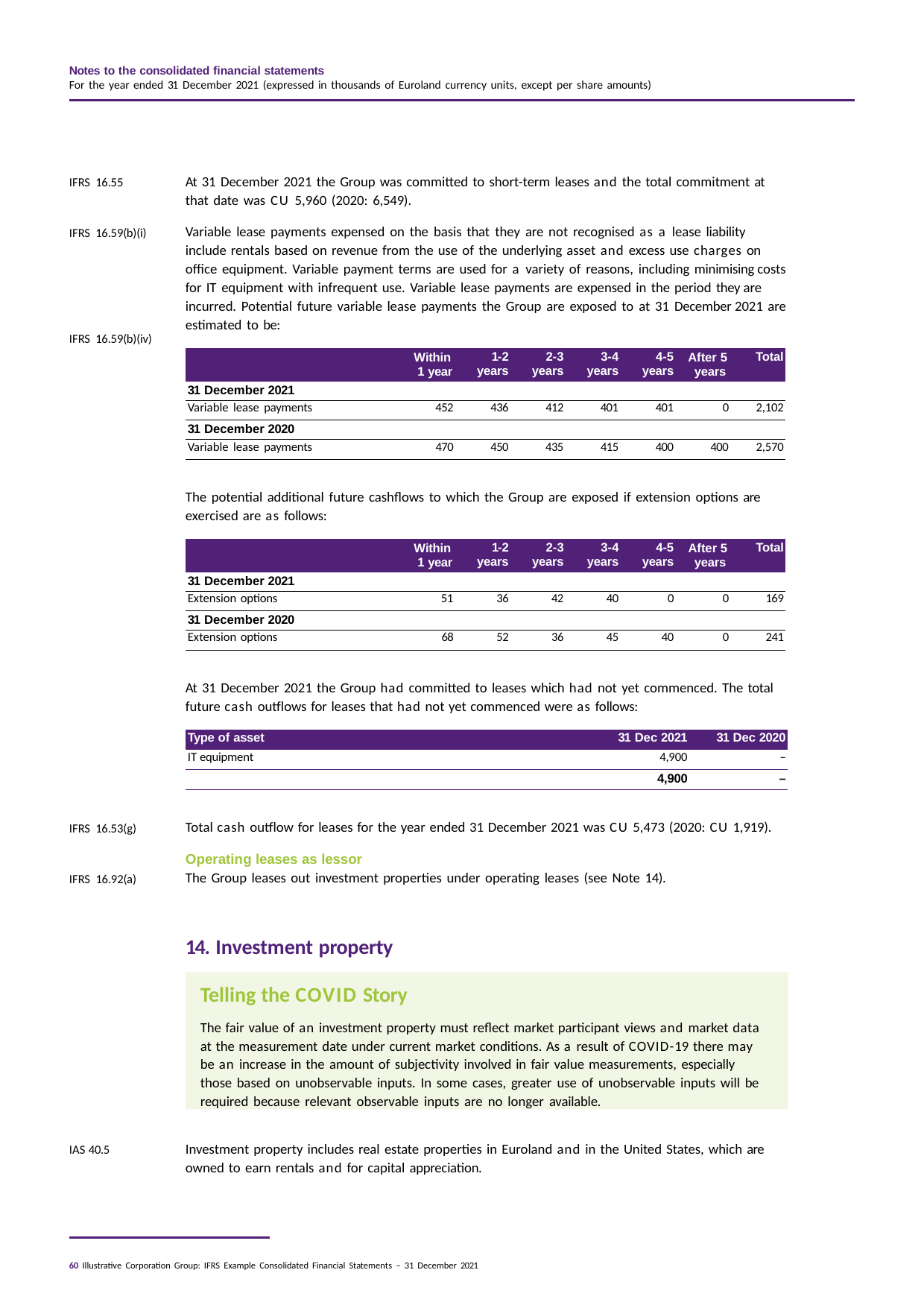

Notes to the consolidated financial statements
For the year ended 31 December 2021 (expressed in thousands of Euroland currency units, except per share amounts)

At 31 December 2021 the Group was committed to short-term leases and the total commitment at that date was CU 5,960 (2020: 6,549).
Variable lease payments expensed on the basis that they are not recognised as a lease liability include rentals based on revenue from the use of the underlying asset and excess use charges on office equipment. Variable payment terms are used for a variety of reasons, including minimising costs for IT equipment with infrequent use. Variable lease payments are expensed in the period they are incurred. Potential future variable lease payments the Group are exposed to at 31 December 2021 are estimated to be:
IFRS 16.55
IFRS 16.59(b)(i)
IFRS 16.59(b)(iv)
|  | Within 1 year | 1-2 years | 2-3 years | 3-4 years | 4-5 years | After 5 years | Total |
| --- | --- | --- | --- | --- | --- | --- | --- |
| 31 December 2021 |  |  |  |  |  |  |  |
| Variable lease payments | 452 | 436 | 412 | 401 | 401 | 0 | 2,102 |
| 31 December 2020 |  |  |  |  |  |  |  |
| Variable lease payments | 470 | 450 | 435 | 415 | 400 | 400 | 2,570 |
The potential additional future cashflows to which the Group are exposed if extension options are exercised are as follows:
|  | Within 1 year | 1-2 years | 2-3 years | 3-4 years | 4-5 years | After 5 years | Total |
| --- | --- | --- | --- | --- | --- | --- | --- |
| 31 December 2021 |  |  |  |  |  |  |  |
| Extension options | 51 | 36 | 42 | 40 | 0 | 0 | 169 |
| 31 December 2020 |  |  |  |  |  |  |  |
| Extension options | 68 | 52 | 36 | 45 | 40 | 0 | 241 |
At 31 December 2021 the Group had committed to leases which had not yet commenced. The total future cash outflows for leases that had not yet commenced were as follows:
| Type of asset | 31 Dec 2021 | 31 Dec 2020 |
| --- | --- | --- |
| IT equipment | 4,900 | – |
|  | 4,900 | – |
Total cash outflow for leases for the year ended 31 December 2021 was CU 5,473 (2020: CU 1,919).
Operating leases as lessor
The Group leases out investment properties under operating leases (see Note 14).
IFRS 16.53(g)
IFRS 16.92(a)
14. Investment property
Telling the COVID Story
The fair value of an investment property must reflect market participant views and market data at the measurement date under current market conditions. As a result of COVID-19 there may be an increase in the amount of subjectivity involved in fair value measurements, especially those based on unobservable inputs. In some cases, greater use of unobservable inputs will be required because relevant observable inputs are no longer available.
Investment property includes real estate properties in Euroland and in the United States, which are owned to earn rentals and for capital appreciation.
IAS 40.5

60 Illustrative Corporation Group: IFRS Example Consolidated Financial Statements – 31 December 2021